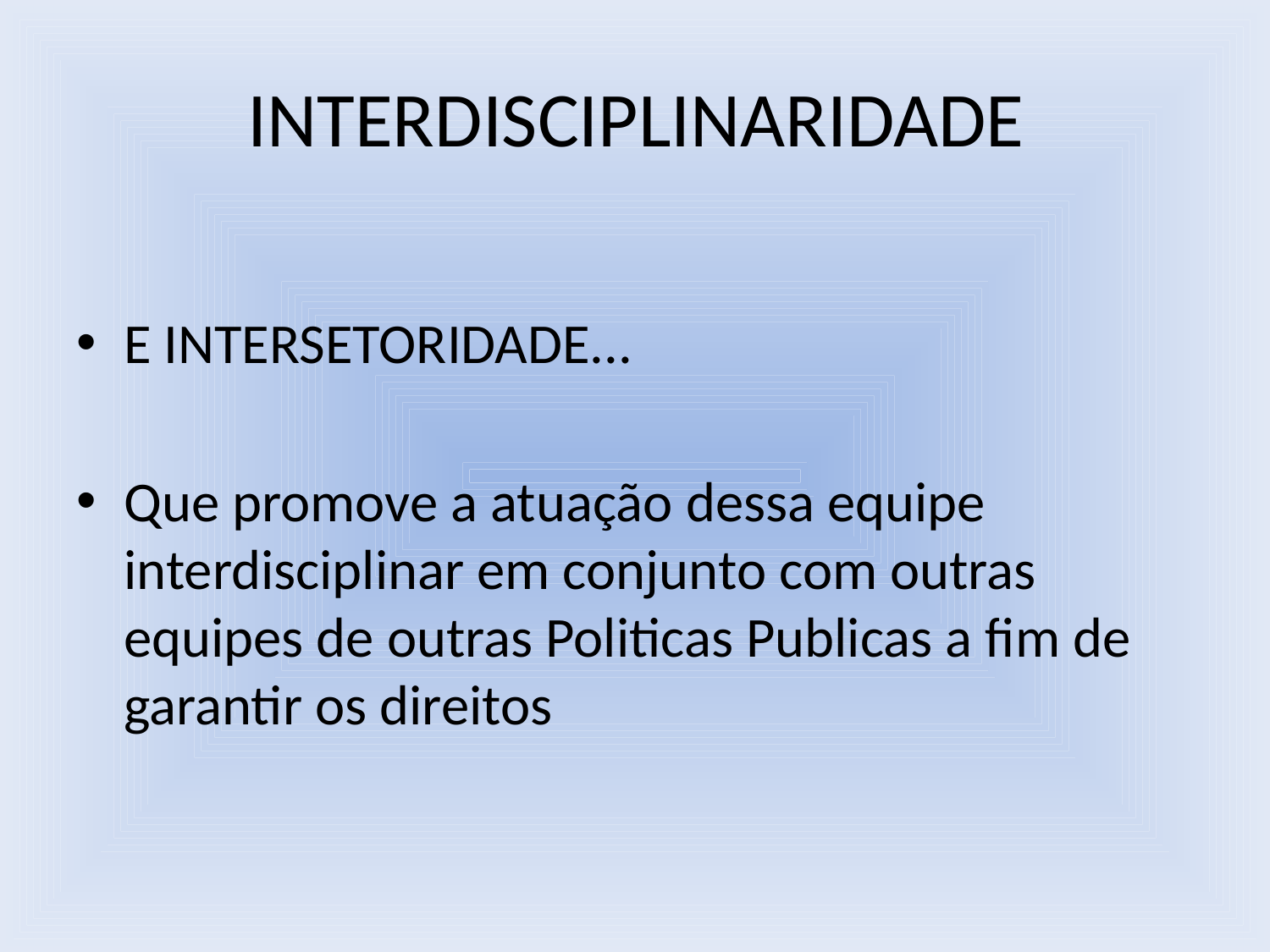

E INTERSETORIDADE...

Que promove a atuação dessa equipe interdisciplinar em conjunto com outras equipes de outras Politicas Publicas a fim de garantir os direitos
INTERDISCIPLINARIDADE